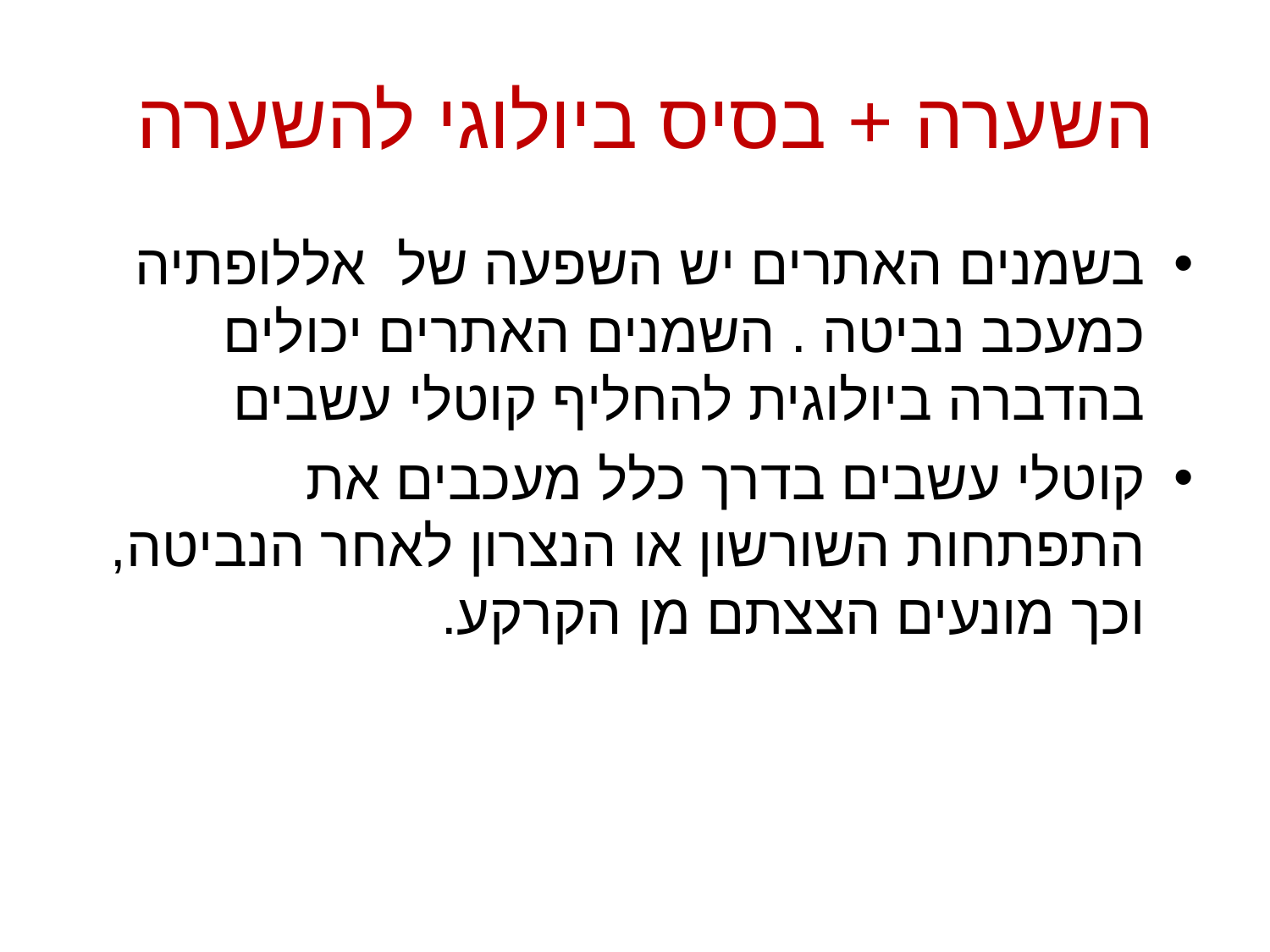

# השערה + בסיס ביולוגי להשערה
בשמנים האתרים יש השפעה של  אללופתיה כמעכב נביטה . השמנים האתרים יכולים בהדברה ביולוגית להחליף קוטלי עשבים
קוטלי עשבים בדרך כלל מעכבים את התפתחות השורשון או הנצרון לאחר הנביטה, וכך מונעים הצצתם מן הקרקע.